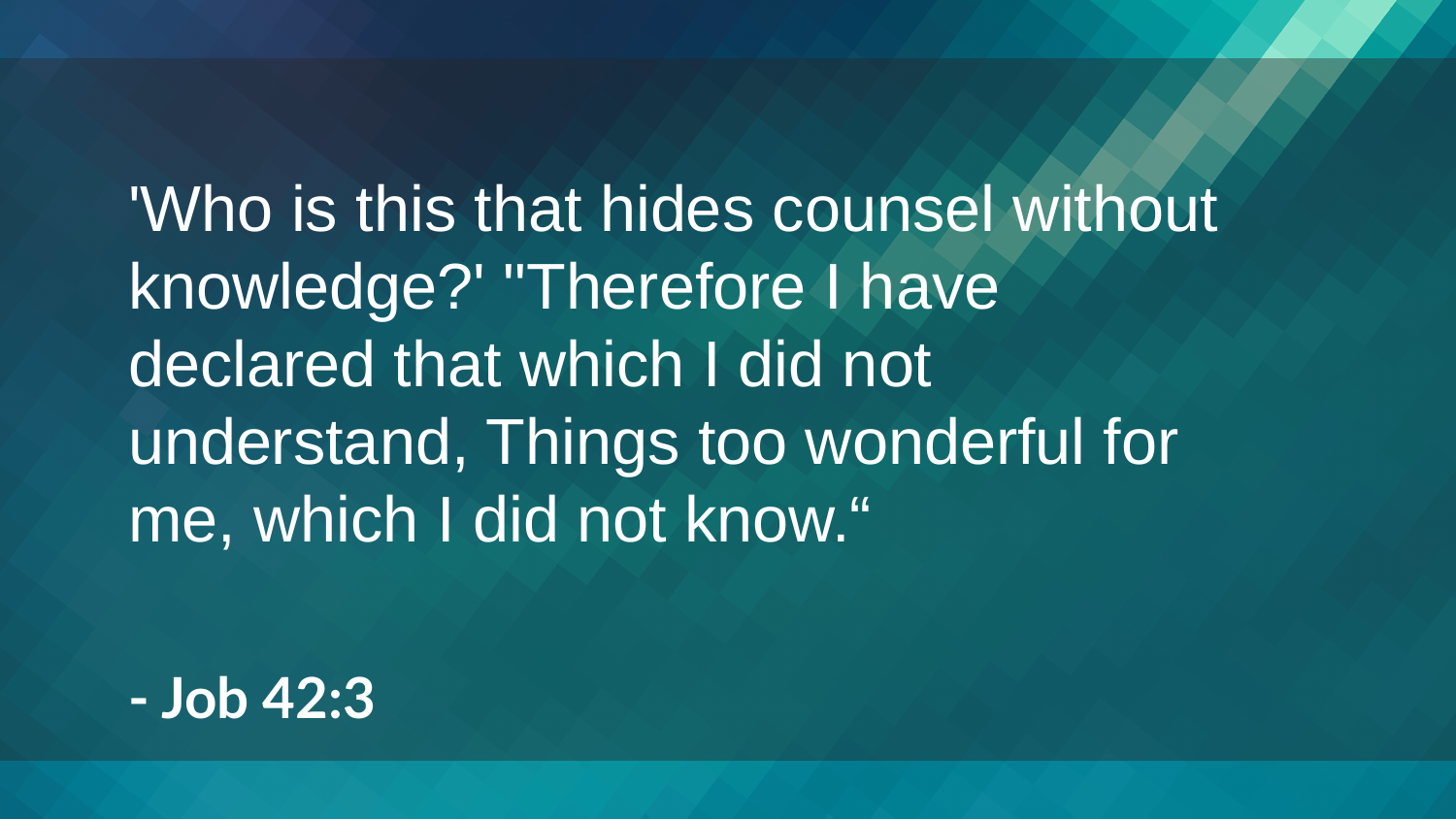

'Who is this that hides counsel without knowledge?' "Therefore I have declared that which I did not understand, Things too wonderful for me, which I did not know.“
- Job 42:3